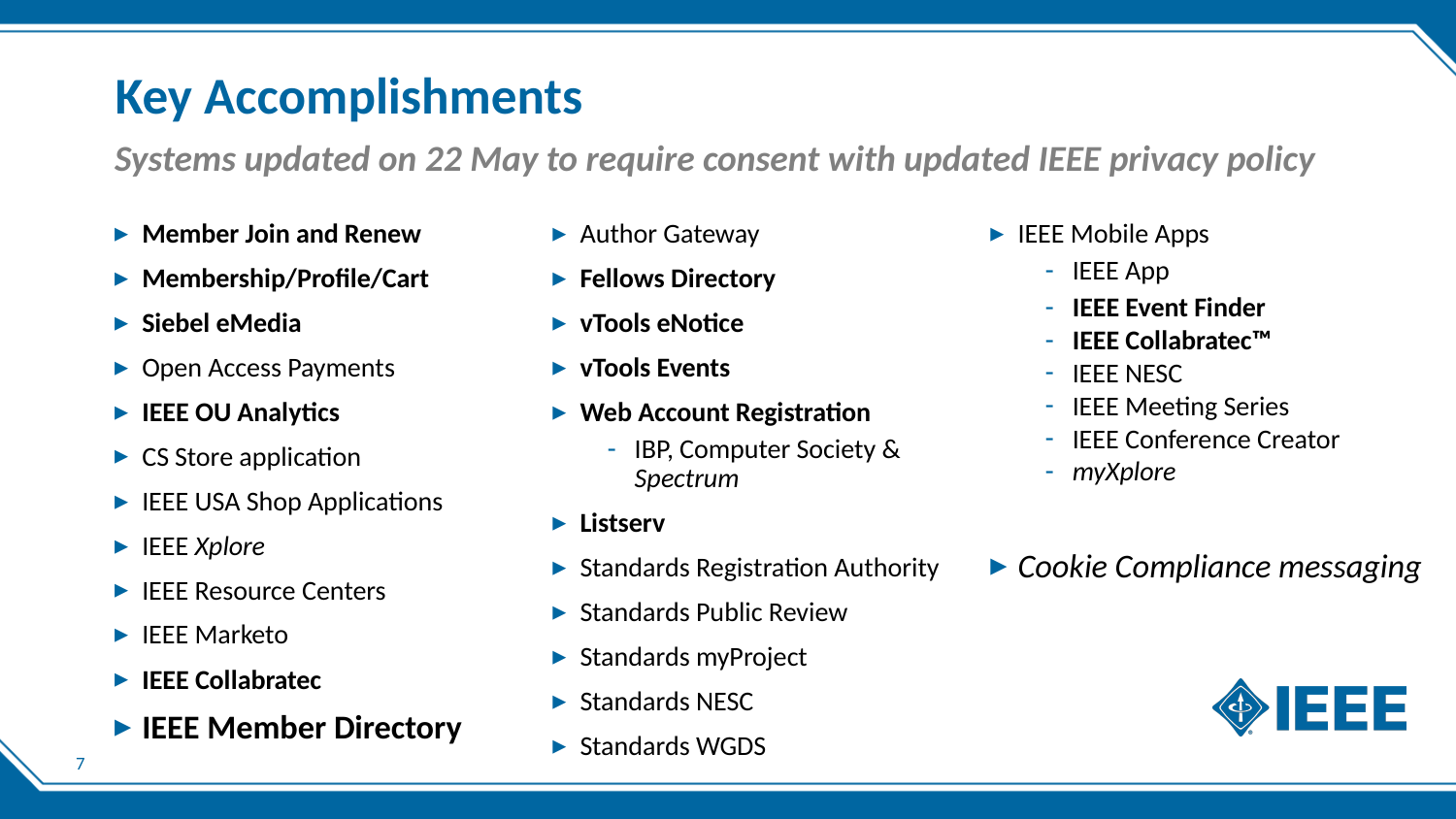

# Key Accomplishments
Systems updated on 22 May to require consent with updated IEEE privacy policy

Member Join and Renew
Membership/Profile/Cart
Siebel eMedia
Open Access Payments
IEEE OU Analytics
CS Store application
IEEE USA Shop Applications
IEEE Xplore
IEEE Resource Centers
IEEE Marketo
IEEE Collabratec
IEEE Member Directory
Author Gateway
Fellows Directory
vTools eNotice
vTools Events
Web Account Registration
IBP, Computer Society & Spectrum
Listserv
Standards Registration Authority
Standards Public Review
Standards myProject
Standards NESC
Standards WGDS
IEEE Mobile Apps
IEEE App
IEEE Event Finder
IEEE Collabratec™
IEEE NESC
IEEE Meeting Series
IEEE Conference Creator
myXplore

Cookie Compliance messaging

7